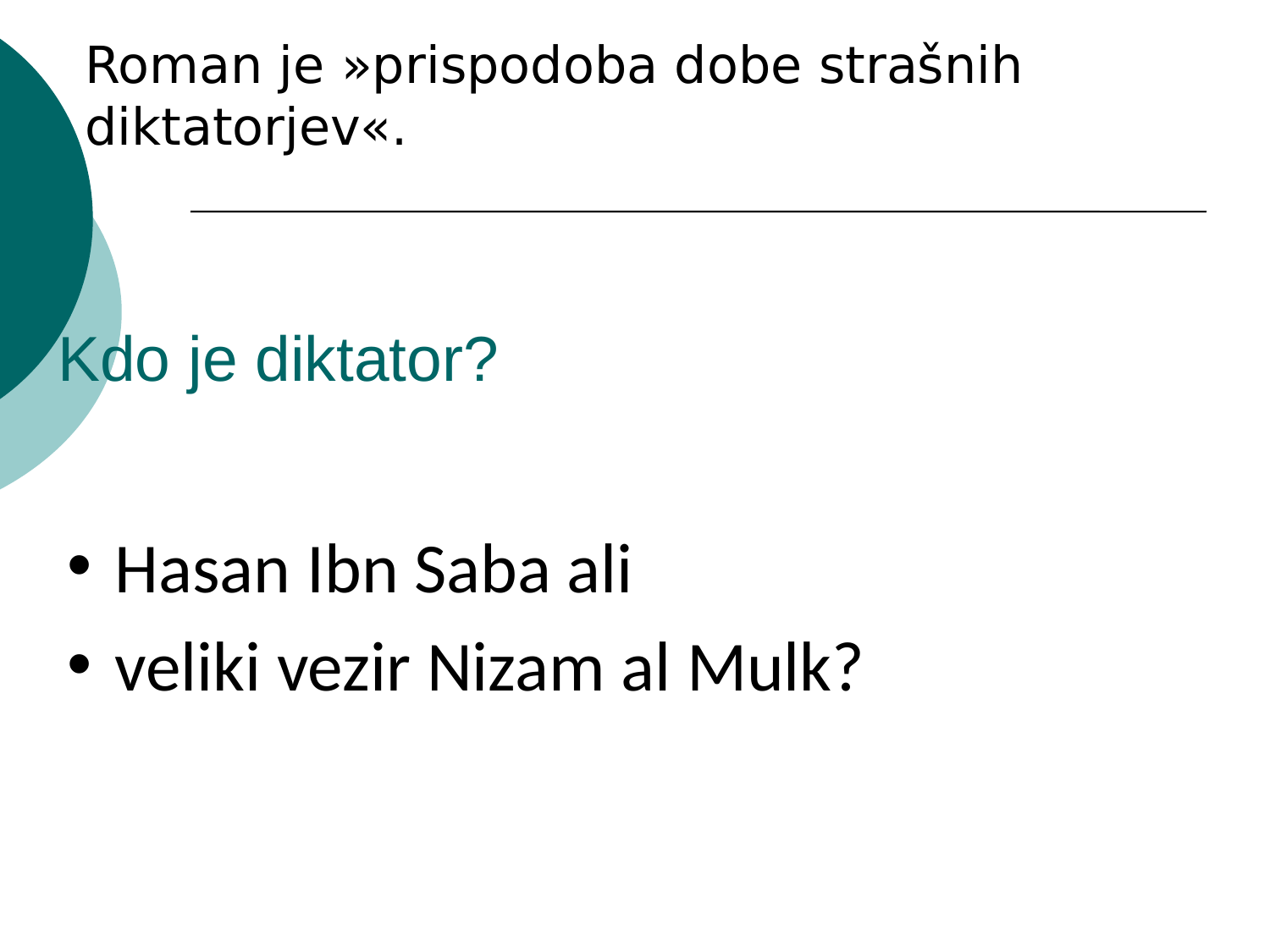

Roman je »prispodoba dobe strašnih diktatorjev«.

Kdo je diktator?
Hasan Ibn Saba ali
veliki vezir Nizam al Mulk?